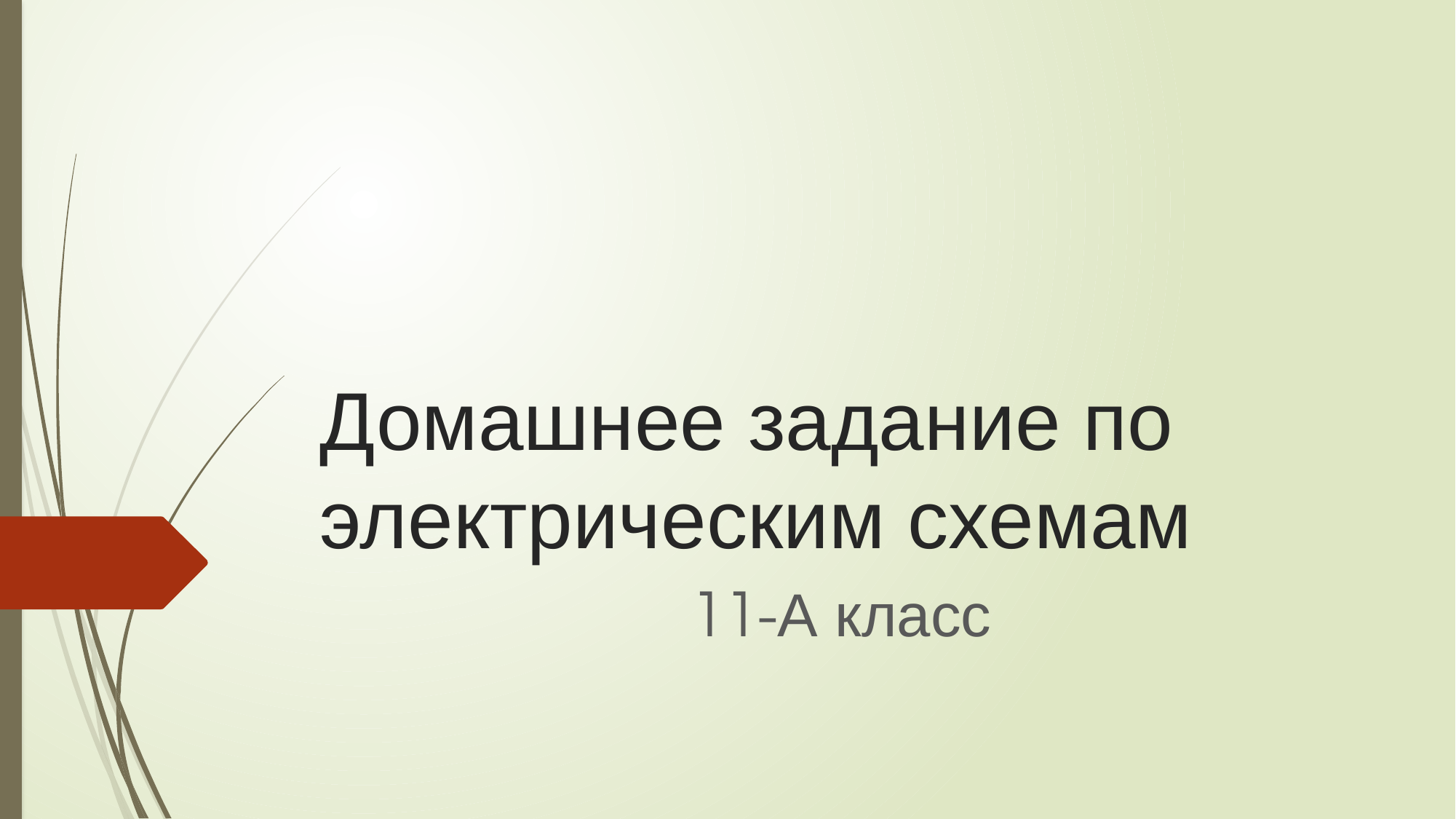

# Домашнее задание по электрическим схемам
11-А класс